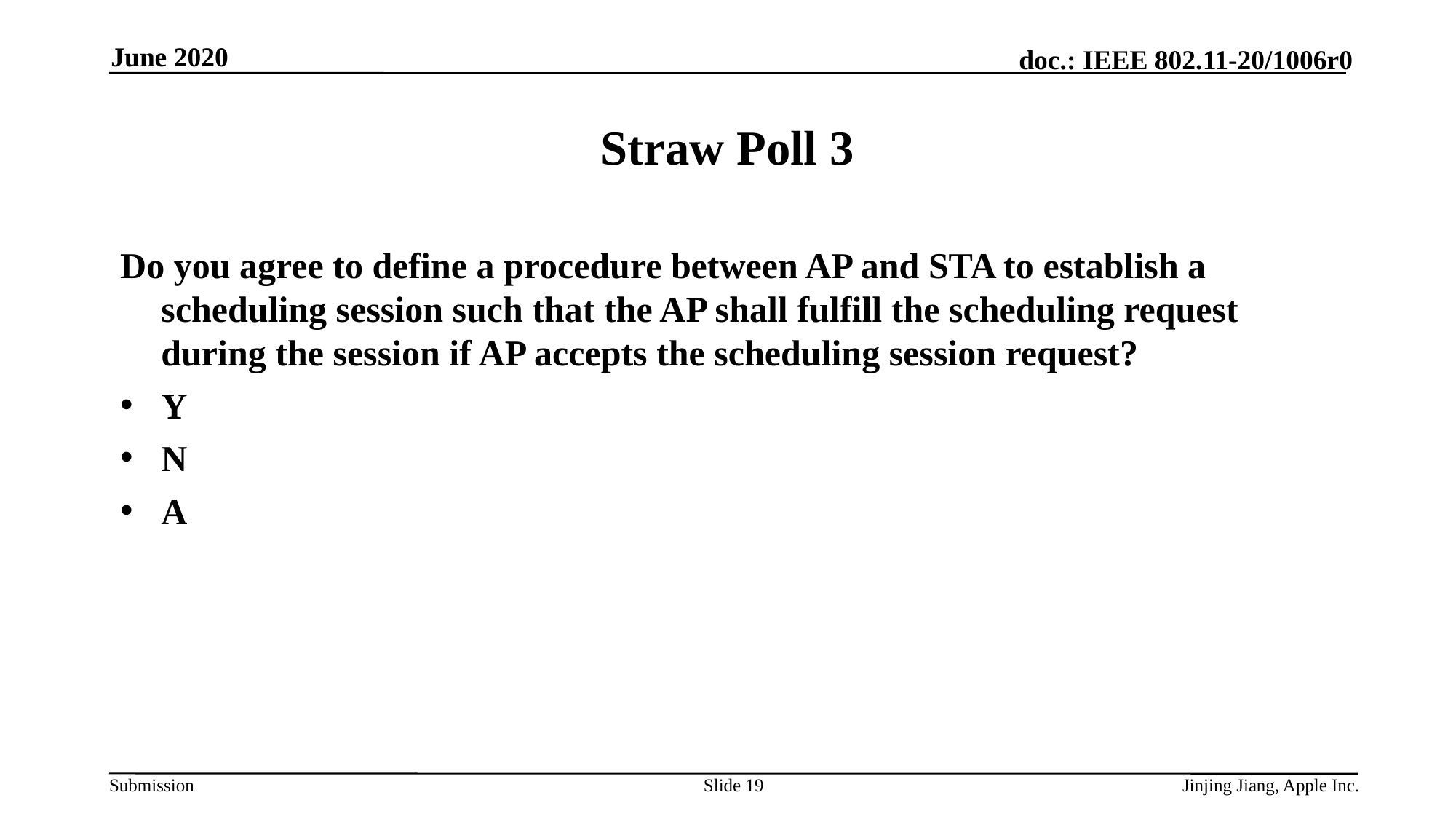

June 2020
# Straw Poll 3
Do you agree to define a procedure between AP and STA to establish a scheduling session such that the AP shall fulfill the scheduling request during the session if AP accepts the scheduling session request?
Y
N
A
Slide 19
Jinjing Jiang, Apple Inc.